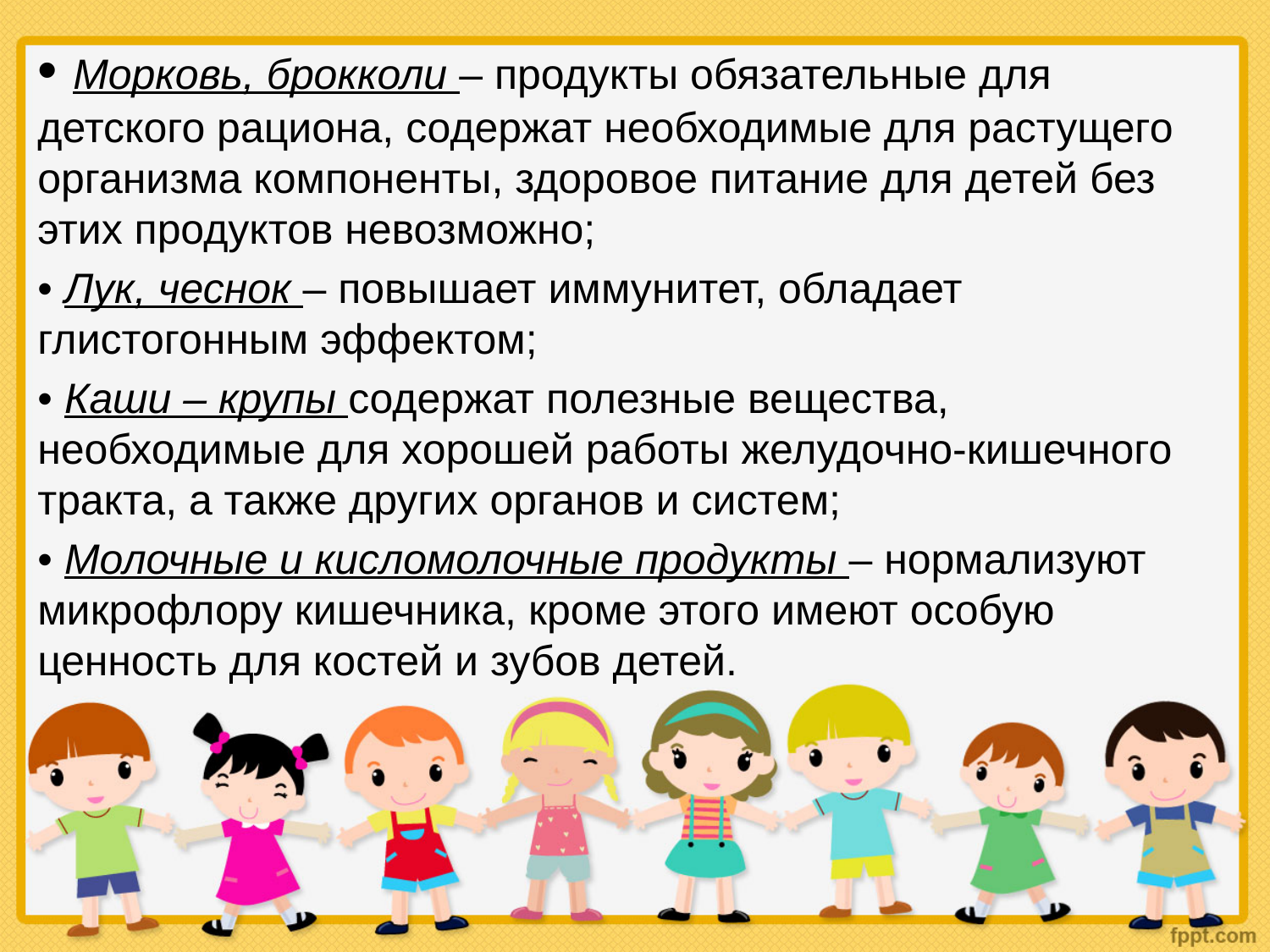

• Морковь, брокколи – продукты обязательные для детского рациона, содержат необходимые для растущего организма компоненты, здоровое питание для детей без этих продуктов невозможно;
• Лук, чеснок – повышает иммунитет, обладает глистогонным эффектом;
• Каши – крупы содержат полезные вещества, необходимые для хорошей работы желудочно-кишечного тракта, а также других органов и систем;
• Молочные и кисломолочные продукты – нормализуют микрофлору кишечника, кроме этого имеют особую ценность для костей и зубов детей.